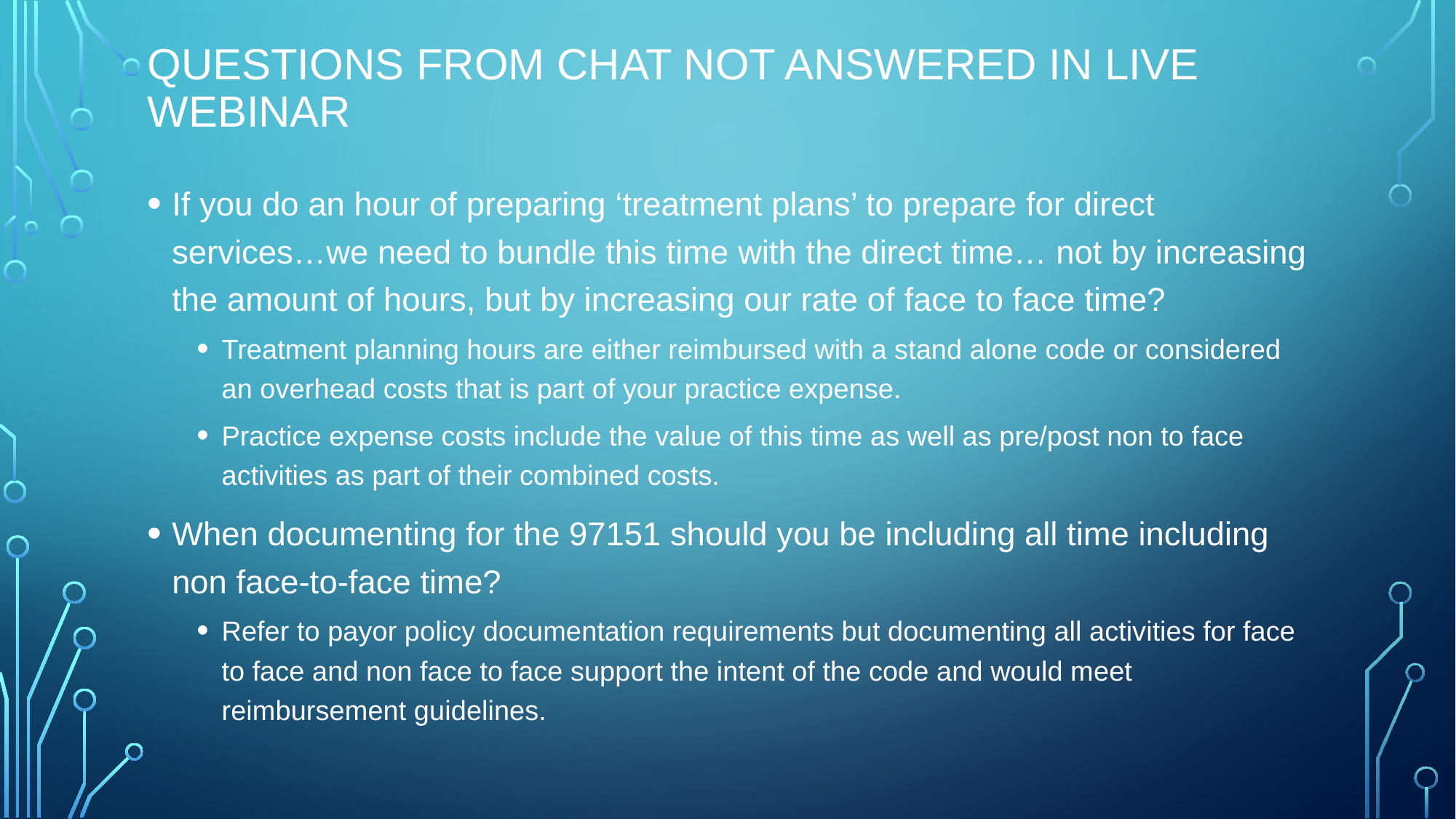

# Questions from chat not answered in live webinar
If you do an hour of preparing ‘treatment plans’ to prepare for direct services…we need to bundle this time with the direct time… not by increasing the amount of hours, but by increasing our rate of face to face time?
Treatment planning hours are either reimbursed with a stand alone code or considered an overhead costs that is part of your practice expense.
Practice expense costs include the value of this time as well as pre/post non to face activities as part of their combined costs.
When documenting for the 97151 should you be including all time including non face-to-face time?
Refer to payor policy documentation requirements but documenting all activities for face to face and non face to face support the intent of the code and would meet reimbursement guidelines.